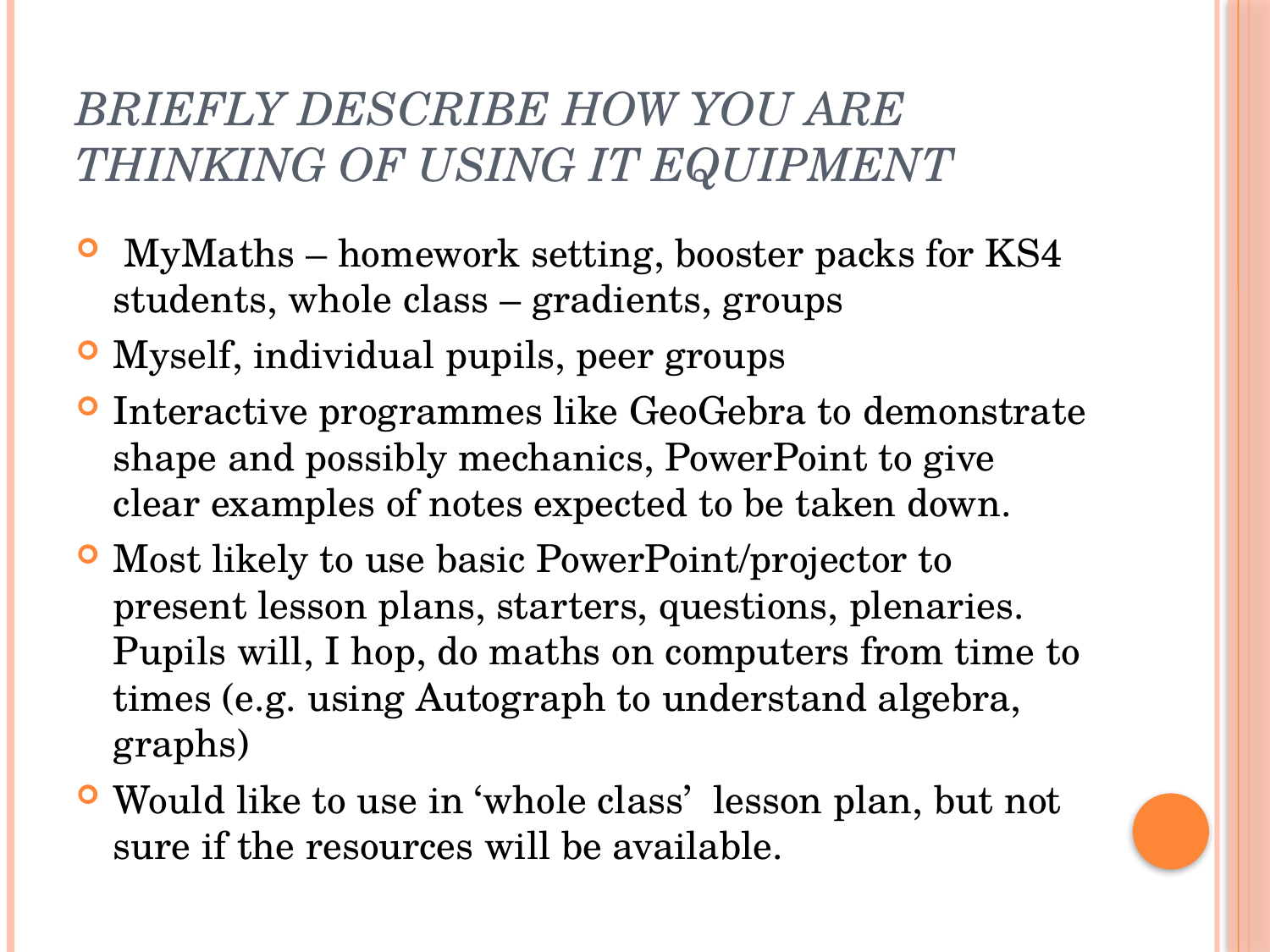

# Briefly describe how you are thinking of using it equipment
 MyMaths – homework setting, booster packs for KS4 students, whole class – gradients, groups
Myself, individual pupils, peer groups
Interactive programmes like GeoGebra to demonstrate shape and possibly mechanics, PowerPoint to give clear examples of notes expected to be taken down.
Most likely to use basic PowerPoint/projector to present lesson plans, starters, questions, plenaries. Pupils will, I hop, do maths on computers from time to times (e.g. using Autograph to understand algebra, graphs)
Would like to use in ‘whole class’  lesson plan, but not sure if the resources will be available.